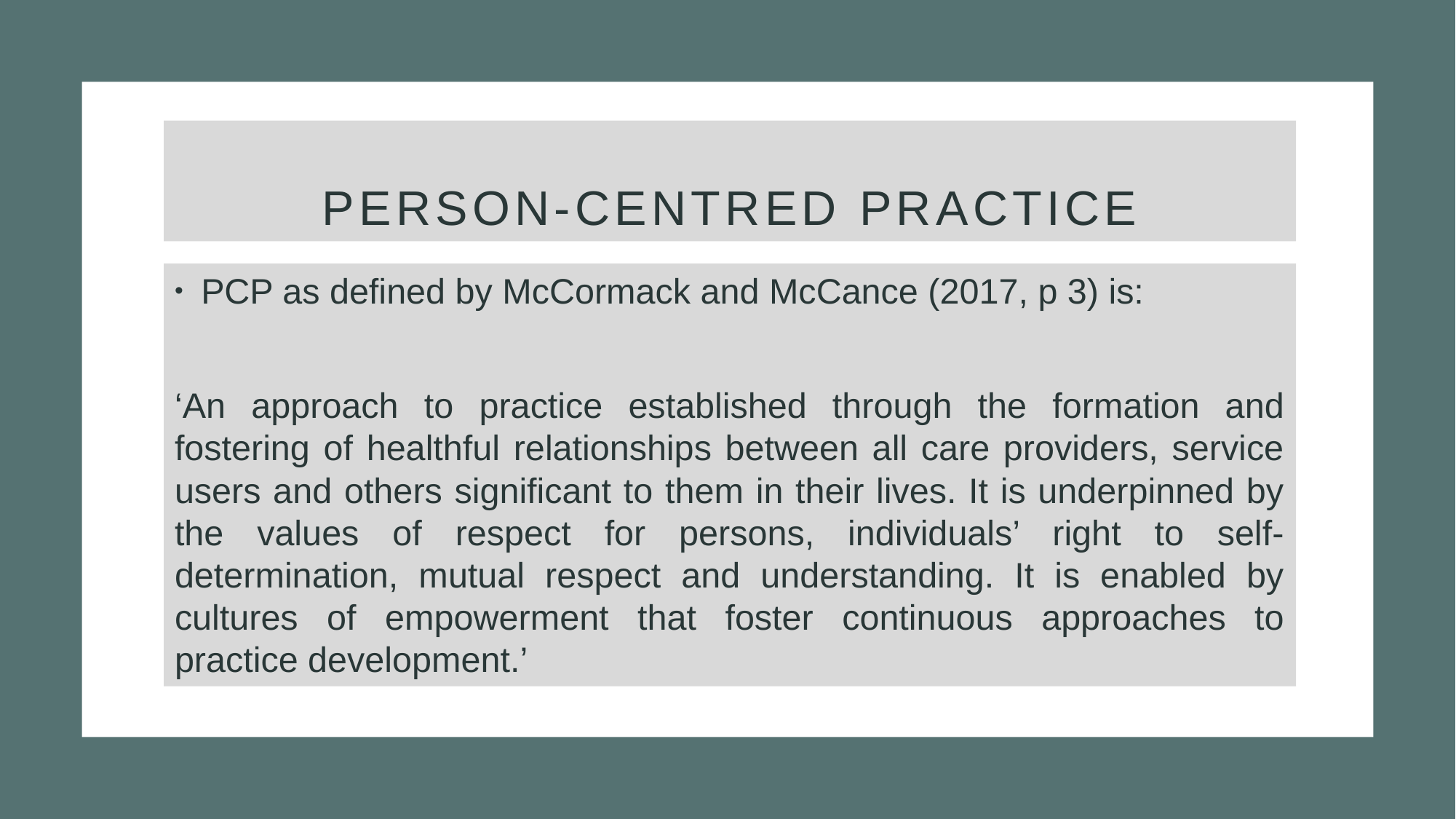

# Person-centred practice
PCP as defined by McCormack and McCance (2017, p 3) is:

‘An approach to practice established through the formation and fostering of healthful relationships between all care providers, service users and others significant to them in their lives. It is underpinned by the values of respect for persons, individuals’ right to self-determination, mutual respect and understanding. It is enabled by cultures of empowerment that foster continuous approaches to practice development.’